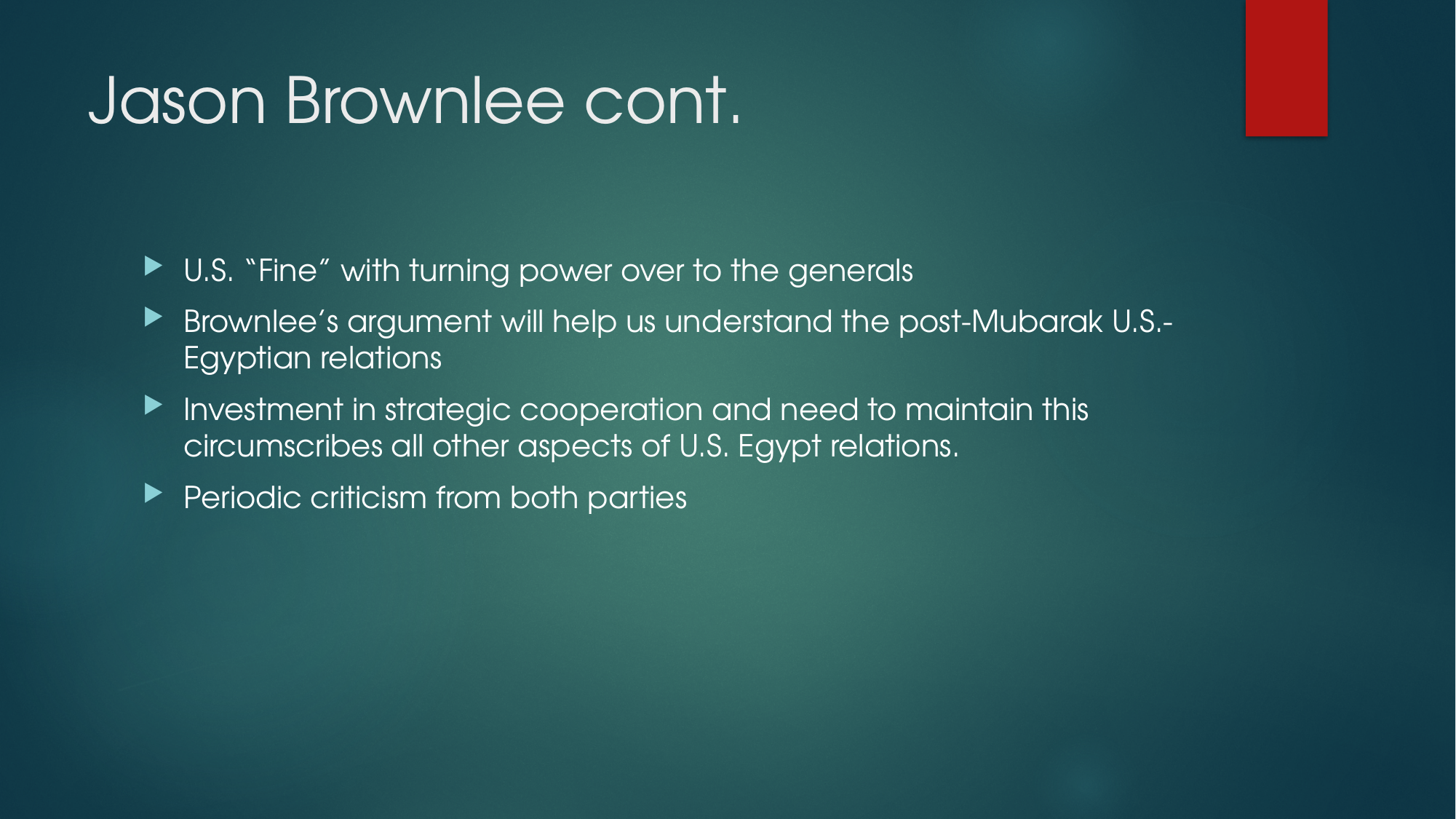

# Jason Brownlee cont.
U.S. “Fine” with turning power over to the generals
Brownlee’s argument will help us understand the post-Mubarak U.S.-Egyptian relations
Investment in strategic cooperation and need to maintain this circumscribes all other aspects of U.S. Egypt relations.
Periodic criticism from both parties